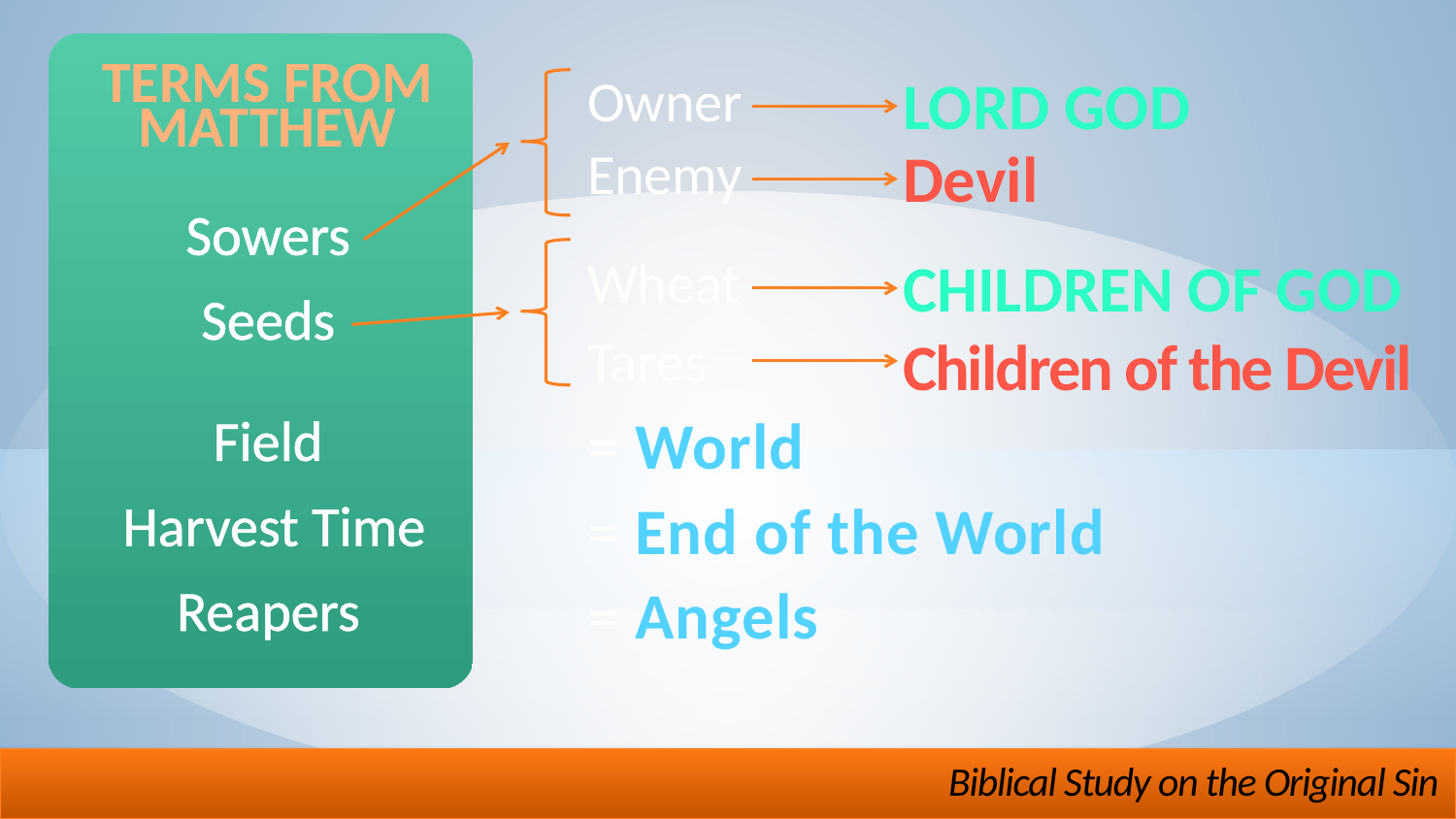

Terms from
Matthew
Owner
Lord God

Enemy
Devil
Sowers

Wheat
Children of God
Seeds
Tares
Children of the Devil
Field
= World
Harvest Time
= End of the World
Reapers
= Angels

Biblical Study on the Original Sin